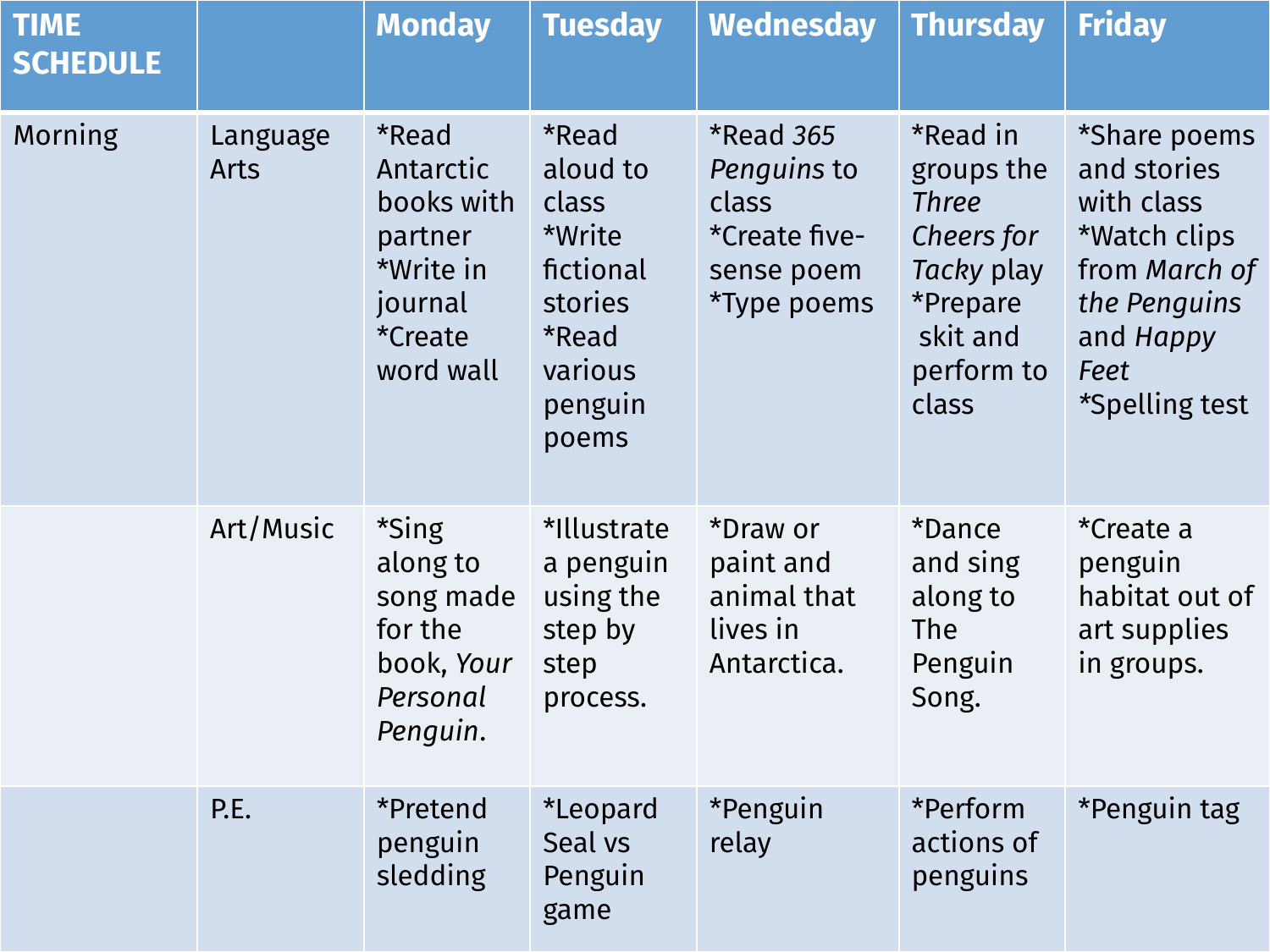

| TIME SCHEDULE |  | Monday | Tuesday | Wednesday | Thursday | Friday |
| --- | --- | --- | --- | --- | --- | --- |
| Morning | Language Arts | \*Read Antarctic books with partner \*Write in journal \*Create word wall | \*Read aloud to class \*Write fictional stories \*Read various penguin poems | \*Read 365 Penguins to class \*Create five-sense poem \*Type poems | \*Read in groups the Three Cheers for Tacky play \*Prepare skit and perform to class | \*Share poems and stories with class \*Watch clips from March of the Penguins and Happy Feet \*Spelling test |
|  | Art/Music | \*Sing along to song made for the book, Your Personal Penguin. | \*Illustrate a penguin using the step by step process. | \*Draw or paint and animal that lives in Antarctica. | \*Dance and sing along to The Penguin Song. | \*Create a penguin habitat out of art supplies in groups. |
|  | P.E. | \*Pretend penguin sledding | \*Leopard Seal vs Penguin game | \*Penguin relay | \*Perform actions of penguins | \*Penguin tag |